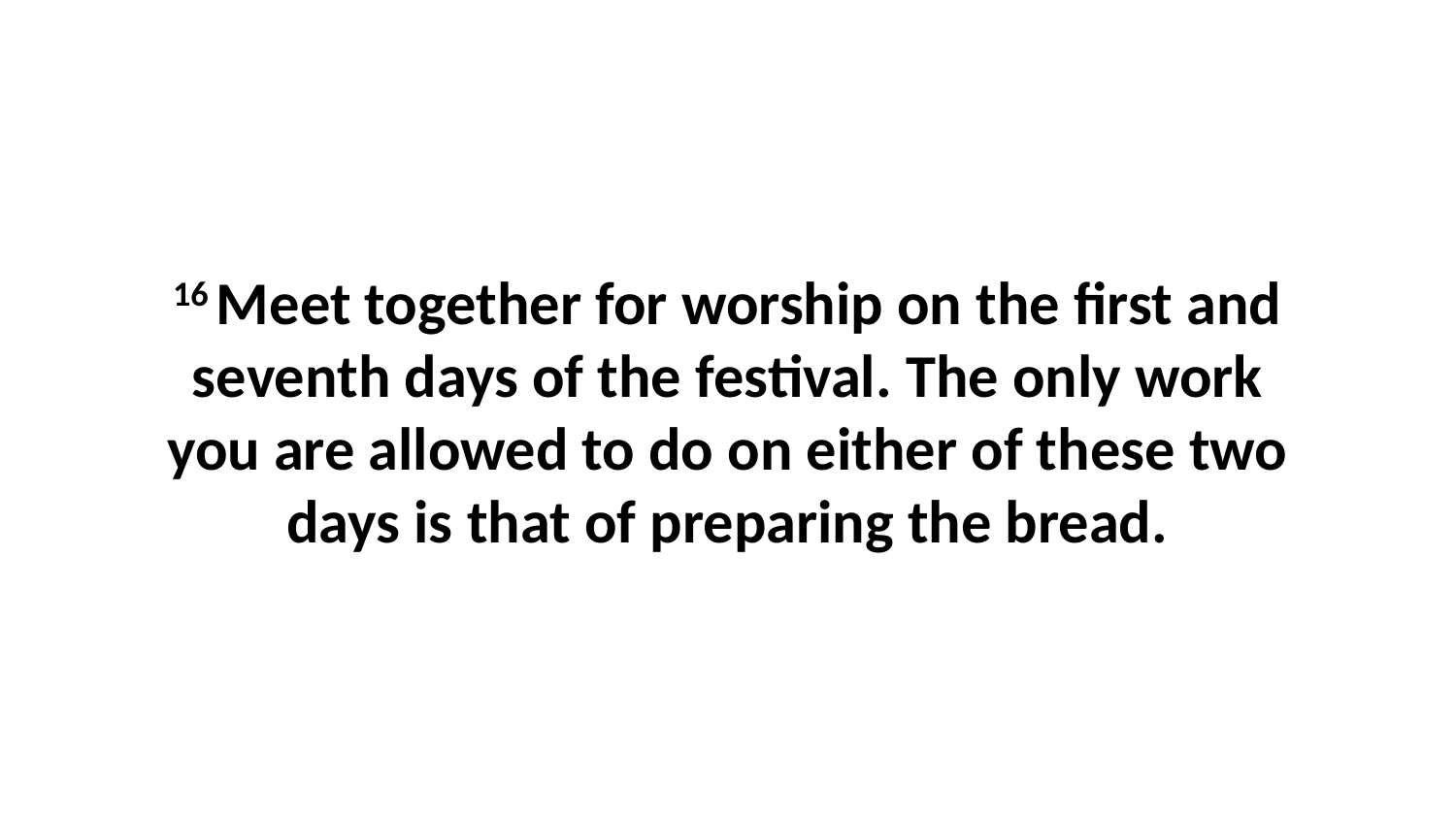

16 Meet together for worship on the first and seventh days of the festival. The only work you are allowed to do on either of these two days is that of preparing the bread.